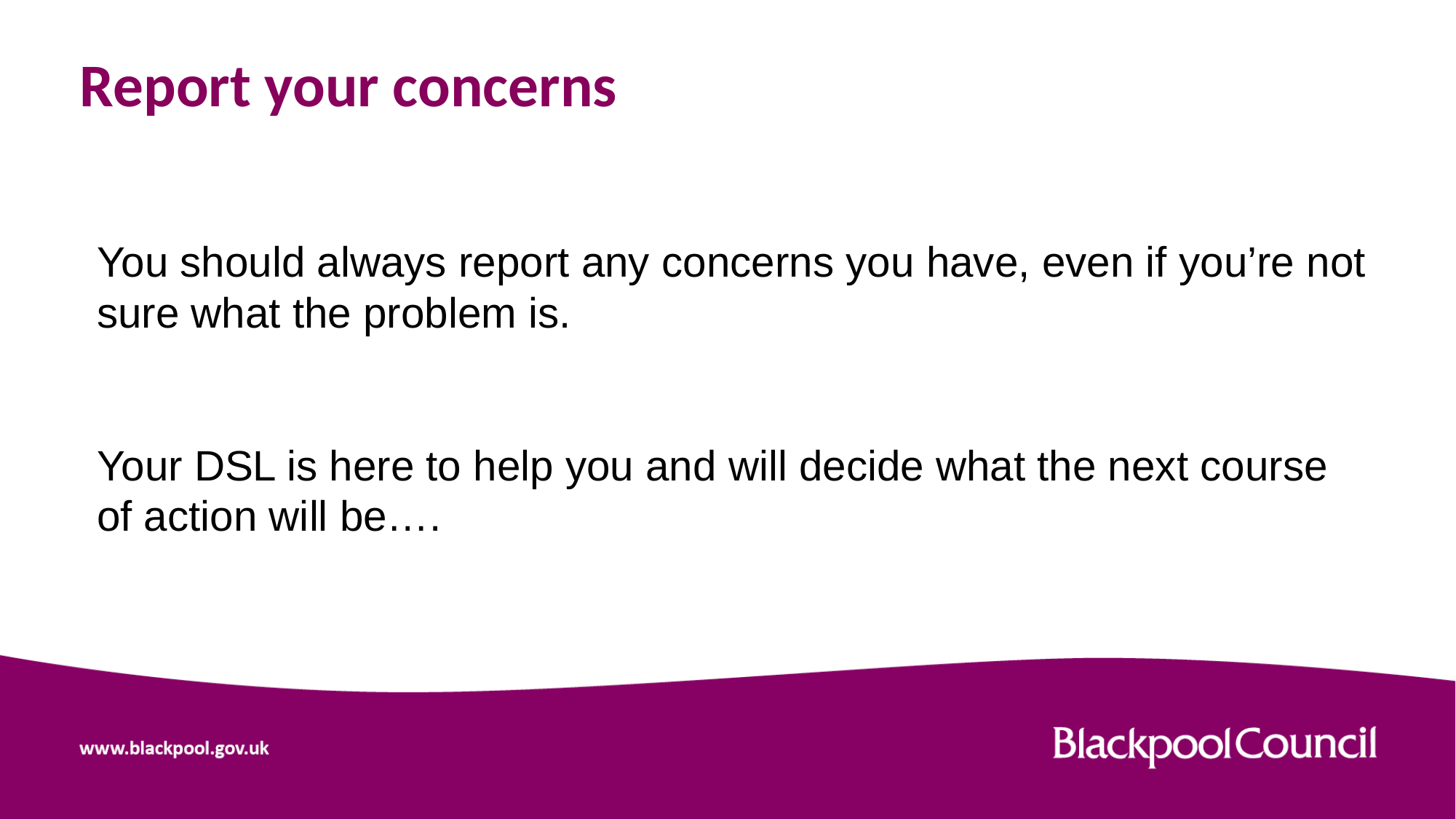

# Report your concerns
You should always report any concerns you have, even if you’re not sure what the problem is.

Your DSL is here to help you and will decide what the next course of action will be….